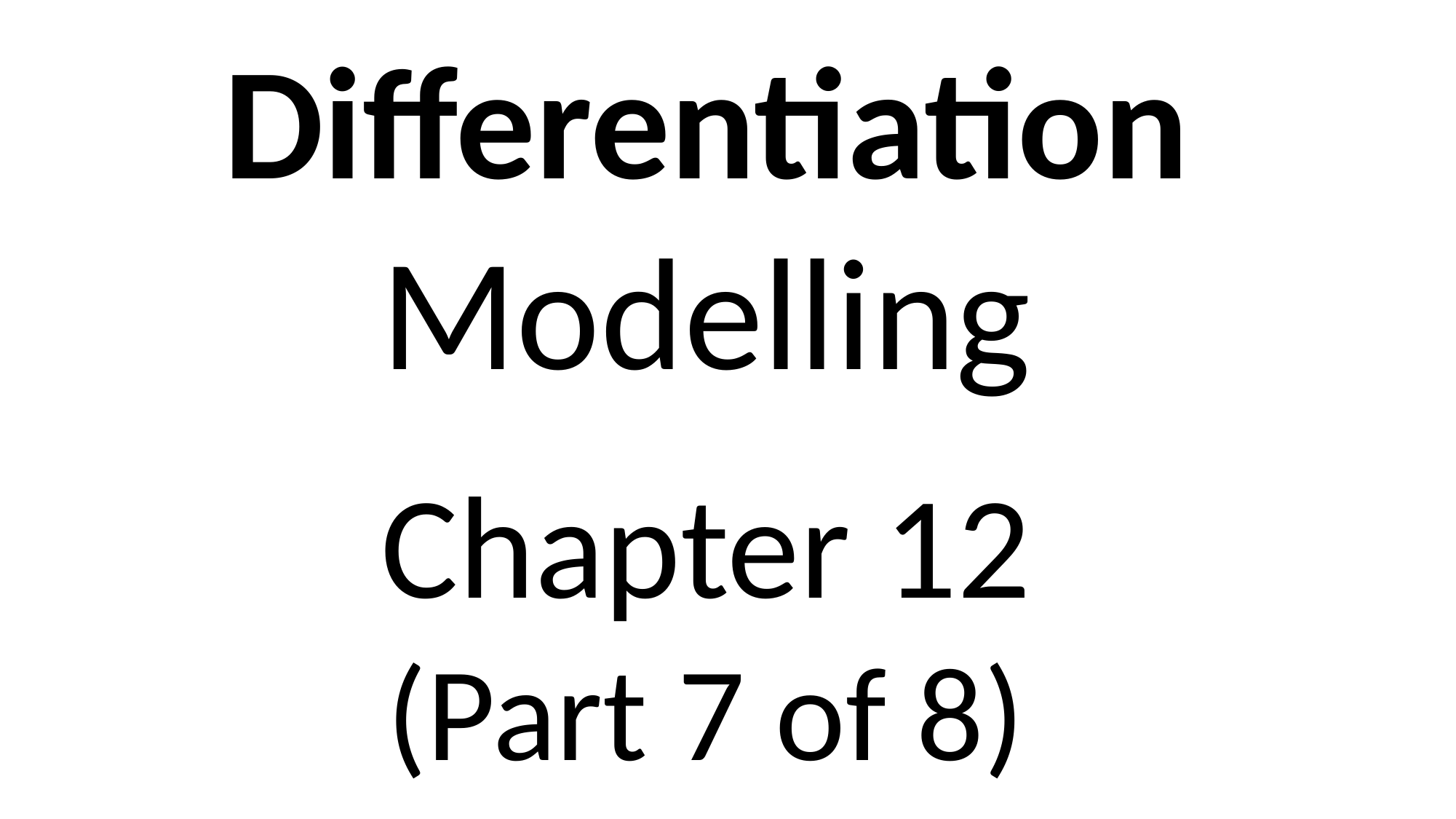

Differentiation
Modelling

Chapter 12
(Part 7 of 8)